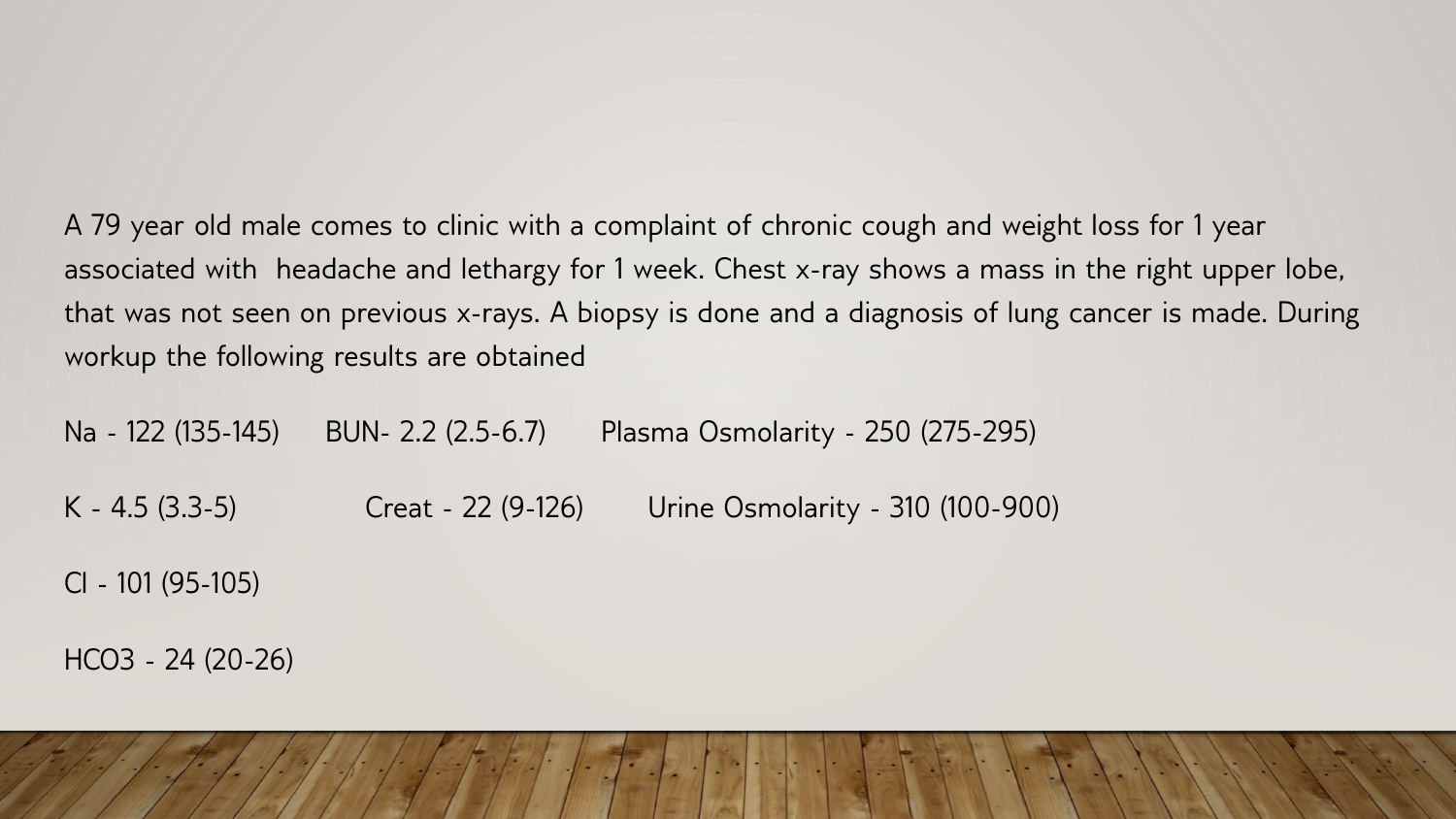

#
A 79 year old male comes to clinic with a complaint of chronic cough and weight loss for 1 year associated with  headache and lethargy for 1 week. Chest x-ray shows a mass in the right upper lobe, that was not seen on previous x-rays. A biopsy is done and a diagnosis of lung cancer is made. During workup the following results are obtained
Na - 122 (135-145)     BUN- 2.2 (2.5-6.7)      Plasma Osmolarity - 250 (275-295)
K - 4.5 (3.3-5)              Creat - 22 (9-126)       Urine Osmolarity - 310 (100-900)
Cl - 101 (95-105)
HCO3 - 24 (20-26)